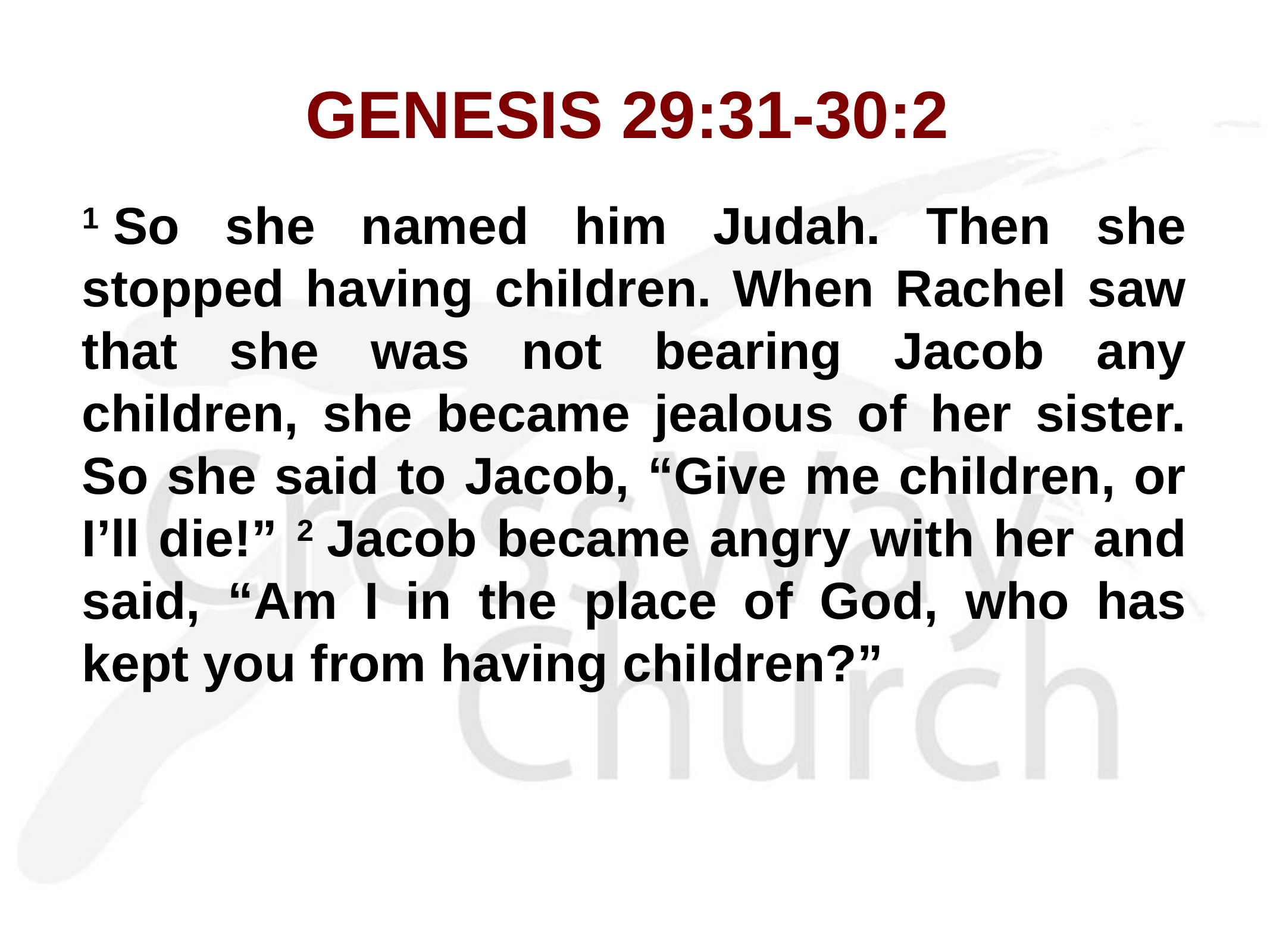

# GENESIS 29:31-30:2
1 So she named him Judah. Then she stopped having children. When Rachel saw that she was not bearing Jacob any children, she became jealous of her sister. So she said to Jacob, “Give me children, or I’ll die!” 2 Jacob became angry with her and said, “Am I in the place of God, who has kept you from having children?”